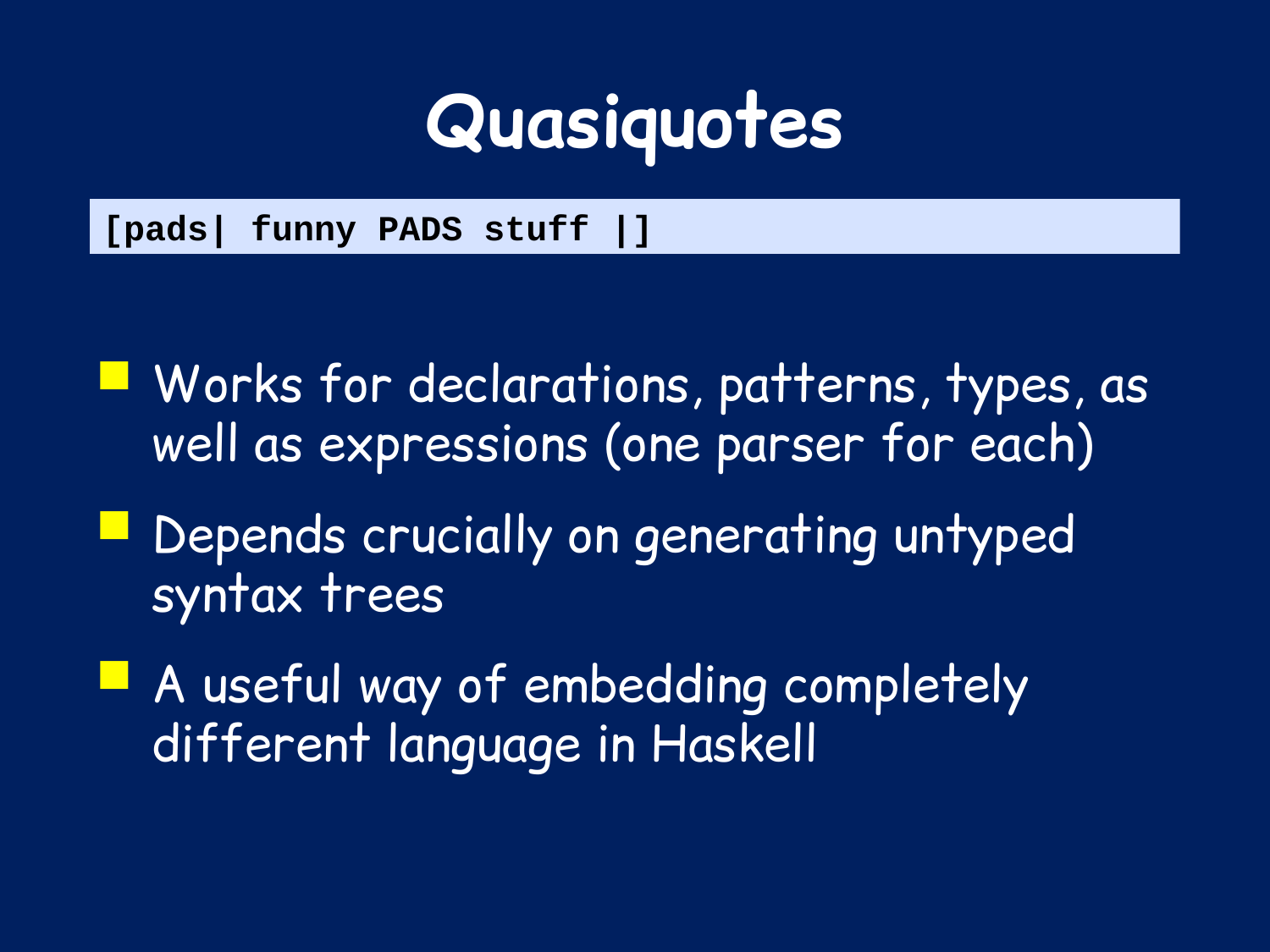

# Quasiquotes
[pads| funny PADS stuff |]
Works for declarations, patterns, types, as well as expressions (one parser for each)
Depends crucially on generating untyped syntax trees
A useful way of embedding completely different language in Haskell